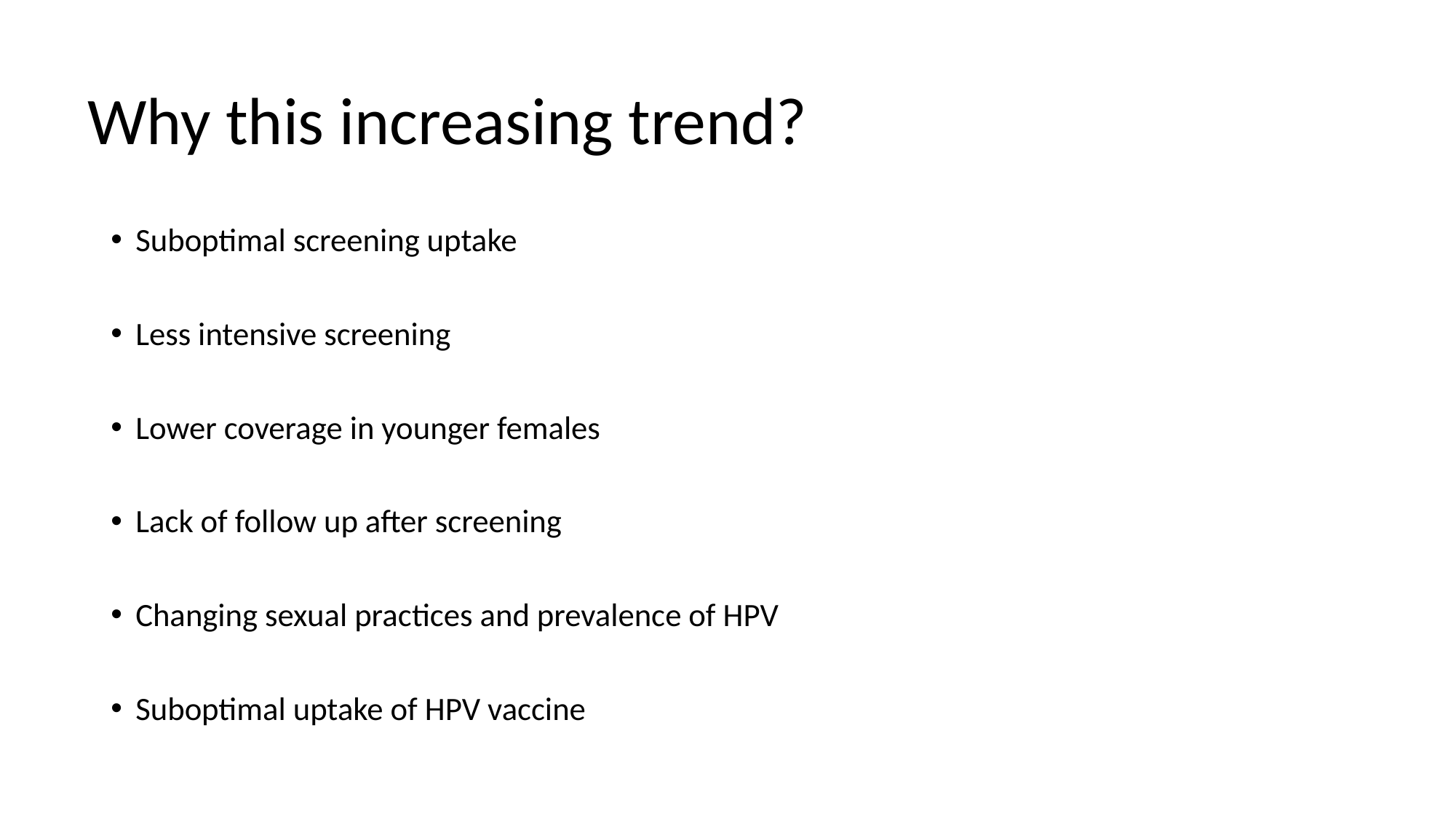

# Why this increasing trend?
Suboptimal screening uptake

Less intensive screening

Lower coverage in younger females

Lack of follow up after screening

Changing sexual practices and prevalence of HPV

Suboptimal uptake of HPV vaccine